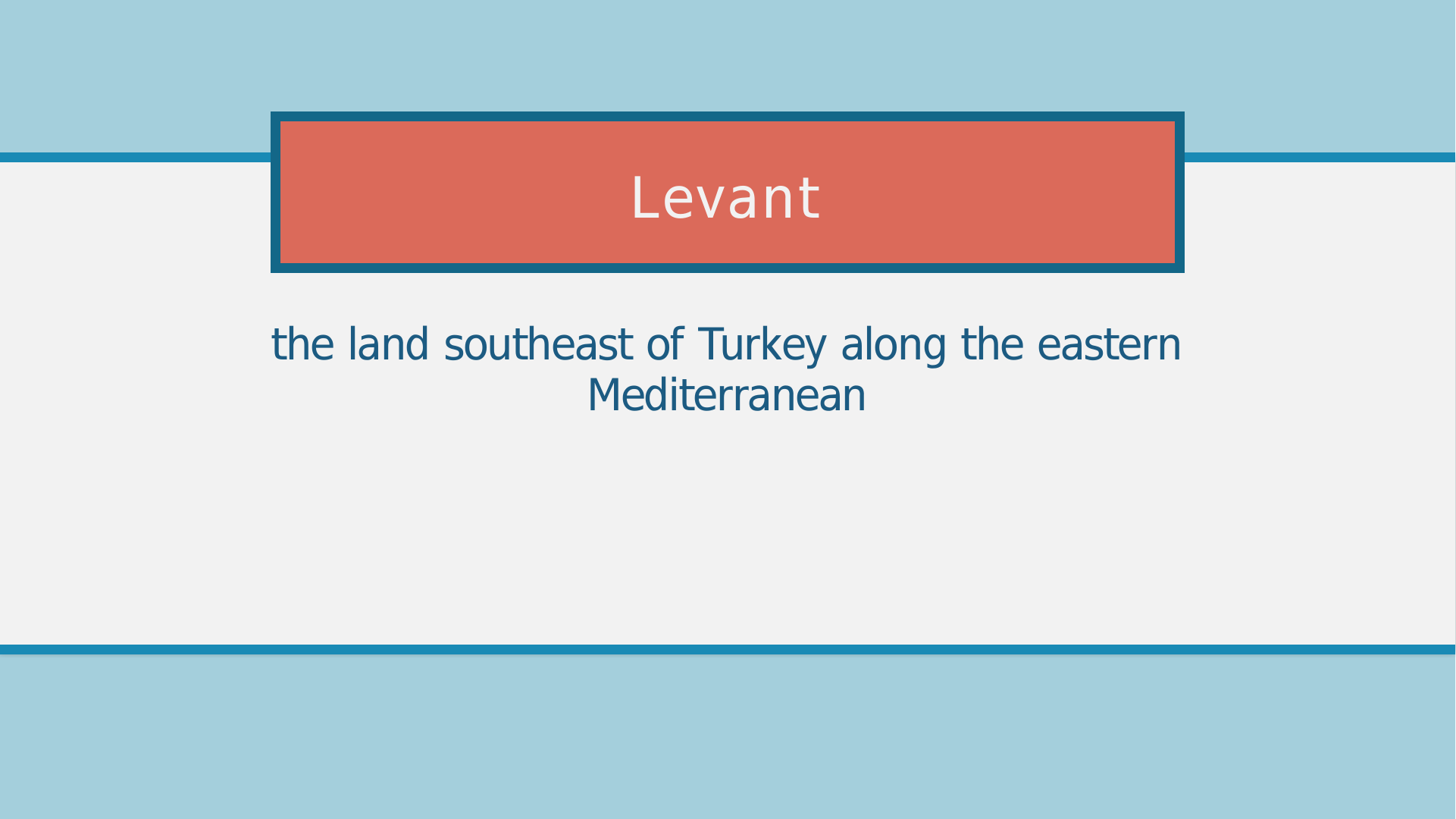

# Levant
the land southeast of Turkey along the eastern Mediterranean